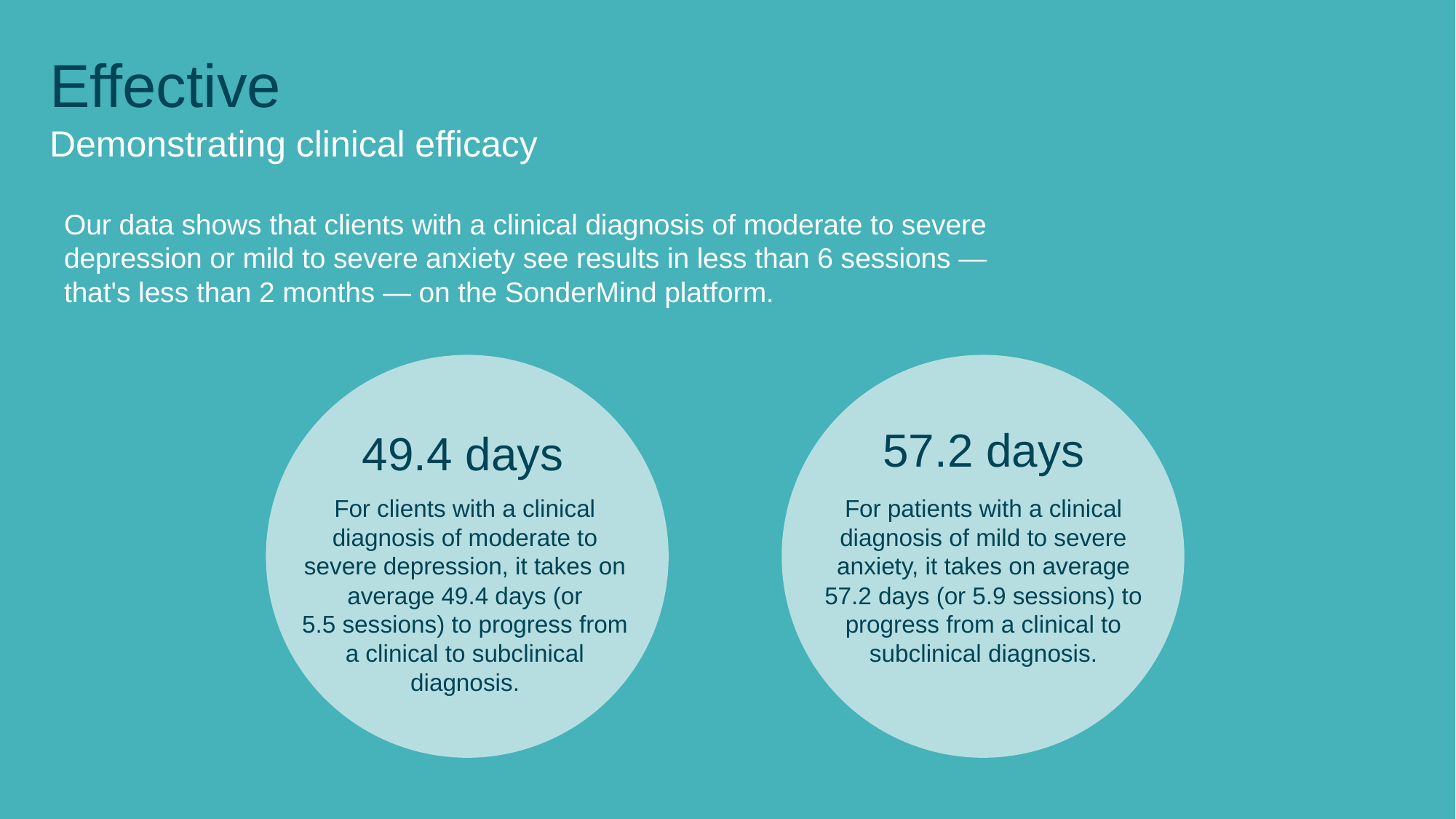

# Effective
Demonstrating clinical efficacy
Our data shows that clients with a clinical diagnosis of moderate to severe
depression or mild to severe anxiety see results in less than 6 sessions — that's less than 2 months — on the SonderMind platform.

57.2 days
49.4 days
For clients with a clinical diagnosis of moderate to severe depression, it takes on average 49.4 days (or
5.5 sessions) to progress from a clinical to subclinical diagnosis.

For patients with a clinical diagnosis of mild to severe anxiety, it takes on average
57.2 days (or 5.9 sessions) to progress from a clinical to subclinical diagnosis.